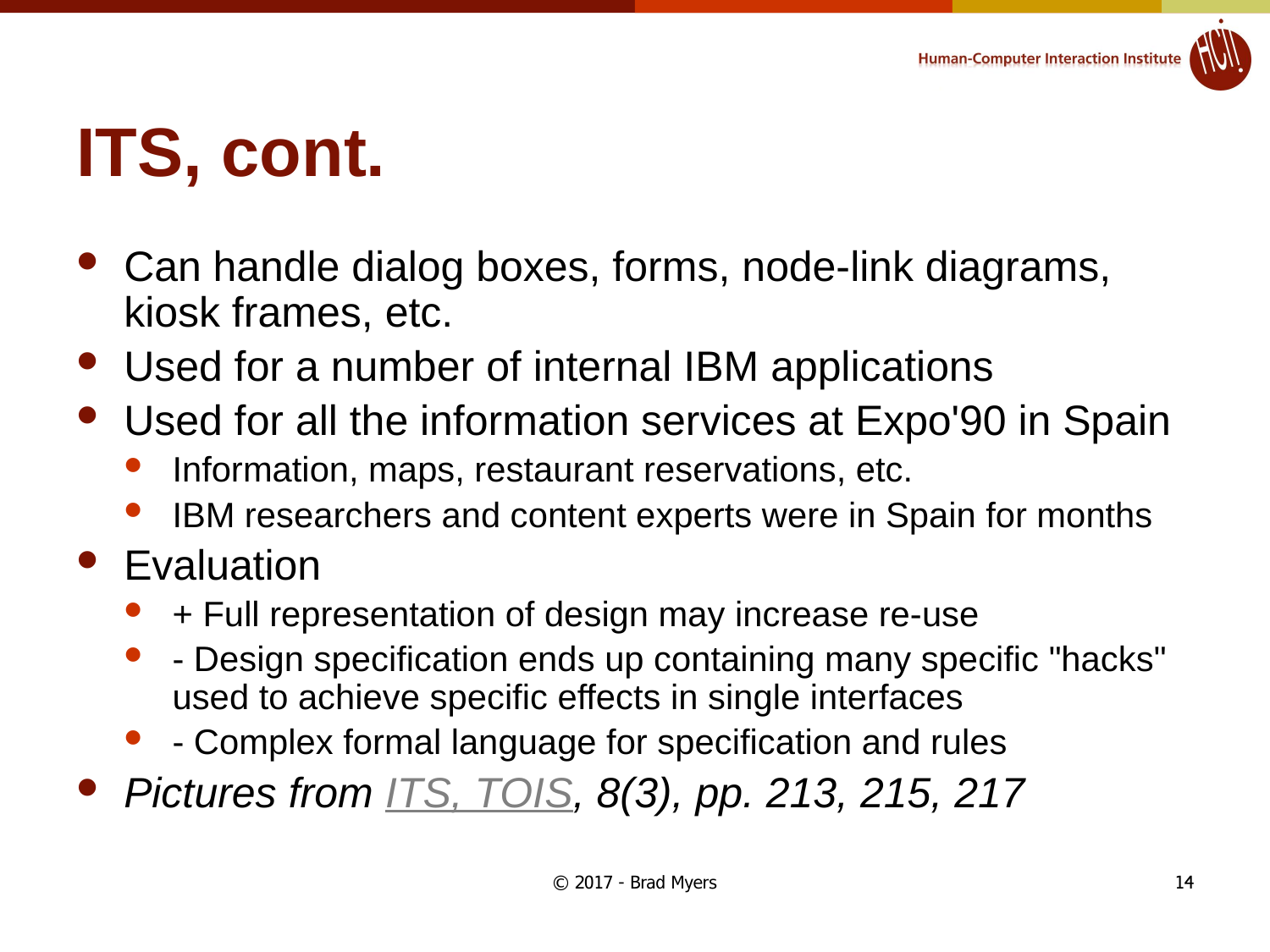

# ITS, cont.
Can handle dialog boxes, forms, node-link diagrams, kiosk frames, etc.
Used for a number of internal IBM applications
Used for all the information services at Expo'90 in Spain
Information, maps, restaurant reservations, etc.
IBM researchers and content experts were in Spain for months
Evaluation
+ Full representation of design may increase re-use
- Design specification ends up containing many specific "hacks" used to achieve specific effects in single interfaces
- Complex formal language for specification and rules
Pictures from ITS, TOIS, 8(3), pp. 213, 215, 217
© 2017 - Brad Myers
14